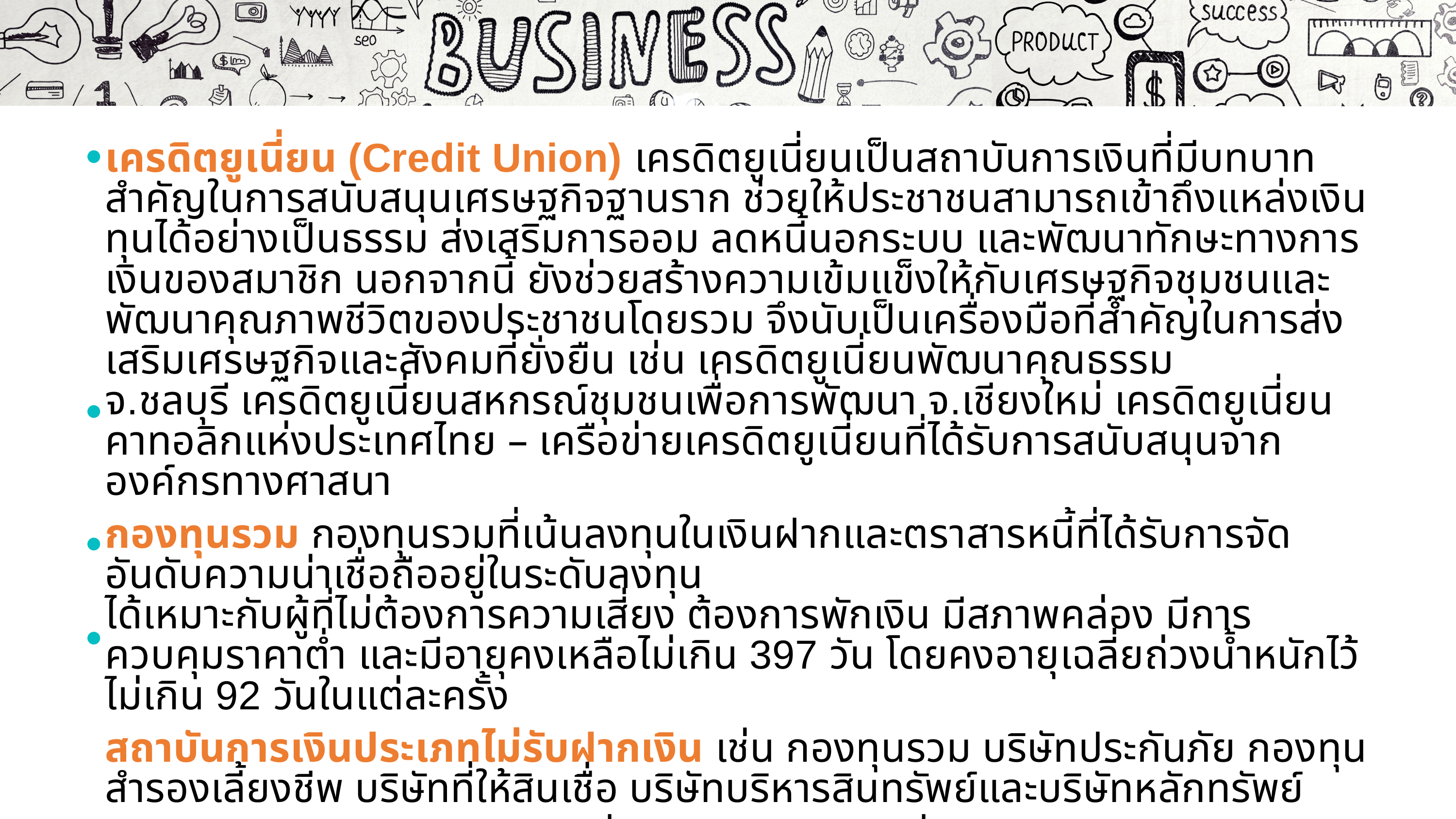

1
เปิดไฟล์สไลด์ที่ต้องการพิมพ์ จากนั้นคลิกที่แท็บเมนู File (ไฟล์)4Print (พิมพ์)
ในส่วนของ Settings (การตั้งค่า) ให้กำหนดตัวเลือกต่าง ๆ ก่อนการพิมพ์ตามต้องการ
เมื่อคลิกที่ปุ่ม Print All Slides จะปรากฏตัวเลือกของรูปแบบในการสั่งพิมพ์แผ่นสไลด์
2
3
เครดิตยูเนี่ยน (Credit Union) เครดิตยูเนี่ยนเป็นสถาบันการเงินที่มีบทบาทสำคัญในการสนับสนุนเศรษฐกิจฐานราก ช่วยให้ประชาชนสามารถเข้าถึงแหล่งเงินทุนได้อย่างเป็นธรรม ส่งเสริมการออม ลดหนี้นอกระบบ และพัฒนาทักษะทางการเงินของสมาชิก นอกจากนี้ ยังช่วยสร้างความเข้มแข็งให้กับเศรษฐกิจชุมชนและพัฒนาคุณภาพชีวิตของประชาชนโดยรวม จึงนับเป็นเครื่องมือที่สำคัญในการส่งเสริมเศรษฐกิจและสังคมที่ยั่งยืน เช่น เครดิตยูเนี่ยนพัฒนาคุณธรรม
จ.ชลบุรี เครดิตยูเนี่ยนสหกรณ์ชุมชนเพื่อการพัฒนา จ.เชียงใหม่ เครดิตยูเนี่ยนคาทอลิกแห่งประเทศไทย – เครือข่ายเครดิตยูเนี่ยนที่ได้รับการสนับสนุนจากองค์กรทางศาสนา
กองทุนรวม กองทุนรวมที่เน้นลงทุนในเงินฝากและตราสารหนี้ที่ได้รับการจัดอันดับความน่าเชื่อถืออยู่ในระดับลงทุน
ได้เหมาะกับผู้ที่ไม่ต้องการความเสี่ยง ต้องการพักเงิน มีสภาพคล่อง มีการควบคุมราคาต่ำ และมีอายุคงเหลือไม่เกิน 397 วัน โดยคงอายุเฉลี่ยถ่วงน้ำหนักไว้ไม่เกิน 92 วันในแต่ละครั้ง
สถาบันการเงินประเภทไม่รับฝากเงิน เช่น กองทุนรวม บริษัทประกันภัย กองทุนสำรองเลี้ยงชีพ บริษัทที่ให้สินเชื่อ บริษัทบริหารสินทรัพย์และบริษัทหลักทรัพย์
กองทุนรวม กองทุนรวมเป็นเครื่องมือในการลงทุนที่มีการจัดการอย่างเป็นระบบ มีจุดมุ่งหมายเพื่อผลตอบแทนที่ดีที่สุดภายใต้กรอบความเสี่ยงที่ผู้ลงทุนยอมรับได้ เหมาะสำหรับผู้ลงทุนรายย่อยที่ต้องการลงทุนในตลาดเงินและตลาดทุน แต่มีข้อจำกัดในการลงทุน เช่น มีเงินลงทุนจำกัด ขาดความรู้และประสบการณ์

ความเรียบง่าย
1

แบบอักษร
6

มีความคงตัว
2

เนื้อหาและจุดนำข้อความ
7

ใช้ความสมดุล
3

เลือกใช้กราฟิกอย่างระมัดระวัง
8

มีแนวคิดเดียวในสไลด์แต่ละแผ่น
4

ความคมชัด (resolution) ของภาพ
9

สร้างความกลมกลืน
5

เลือกต้นแบบสไลด์และแบบอักษรที่เหมาะสมกับอุปกรณ์ร่วม

10